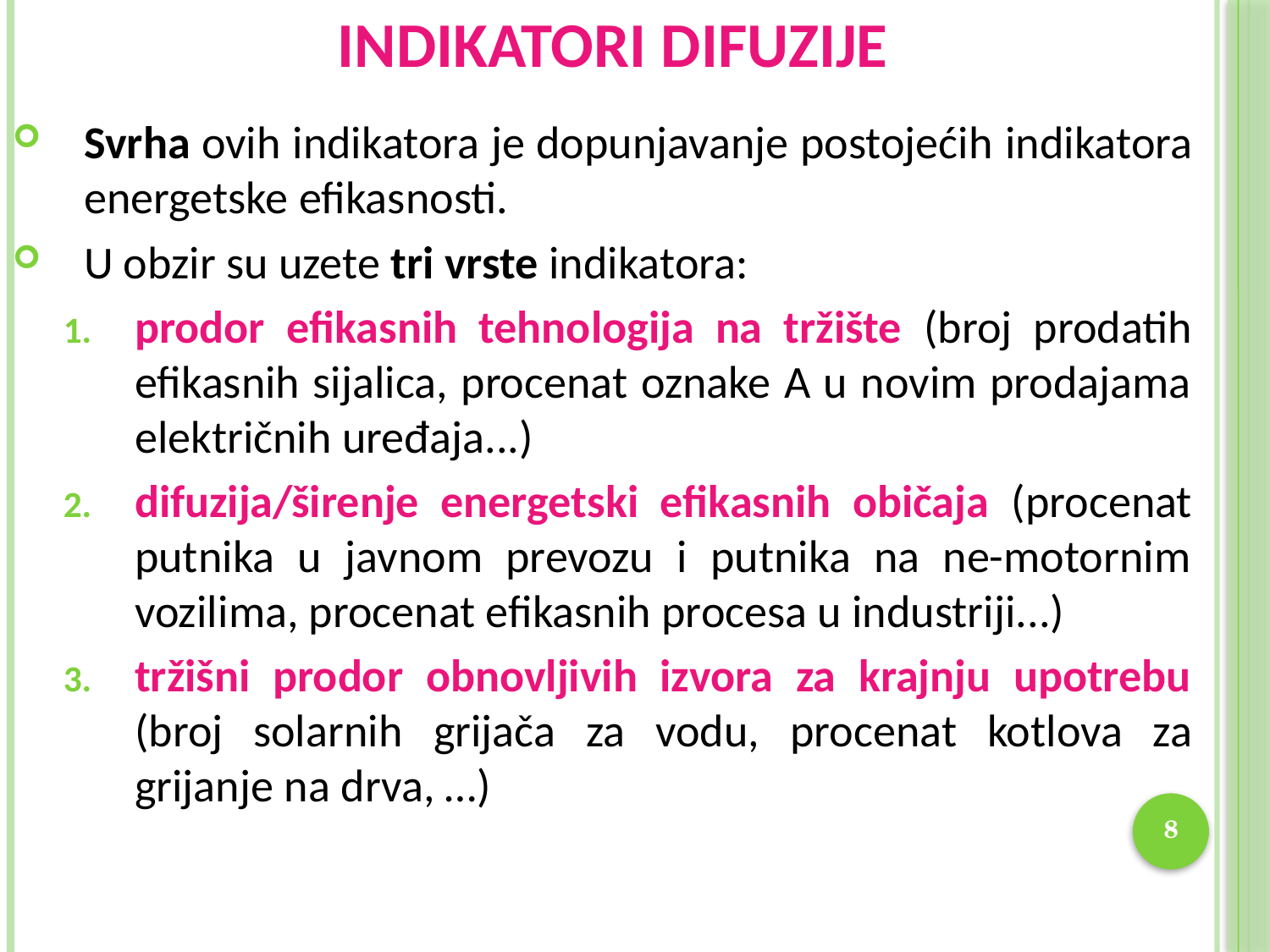

# Indikatori difuzije
Svrha ovih indikatora je dopunjavanje postojećih indikatora energetske efikasnosti.
U obzir su uzete tri vrste indikatora:
prodor efikasnih tehnologija na tržište (broj prodatih efikasnih sijalica, procenat oznake A u novim prodajama električnih uređaja...)
difuzija/širenje energetski efikasnih običaja (procenat putnika u javnom prevozu i putnika na ne-motornim vozilima, procenat efikasnih procesa u industriji...)
tržišni prodor obnovljivih izvora za krajnju upotrebu (broj solarnih grijača za vodu, procenat kotlova za grijanje na drva, …)

8